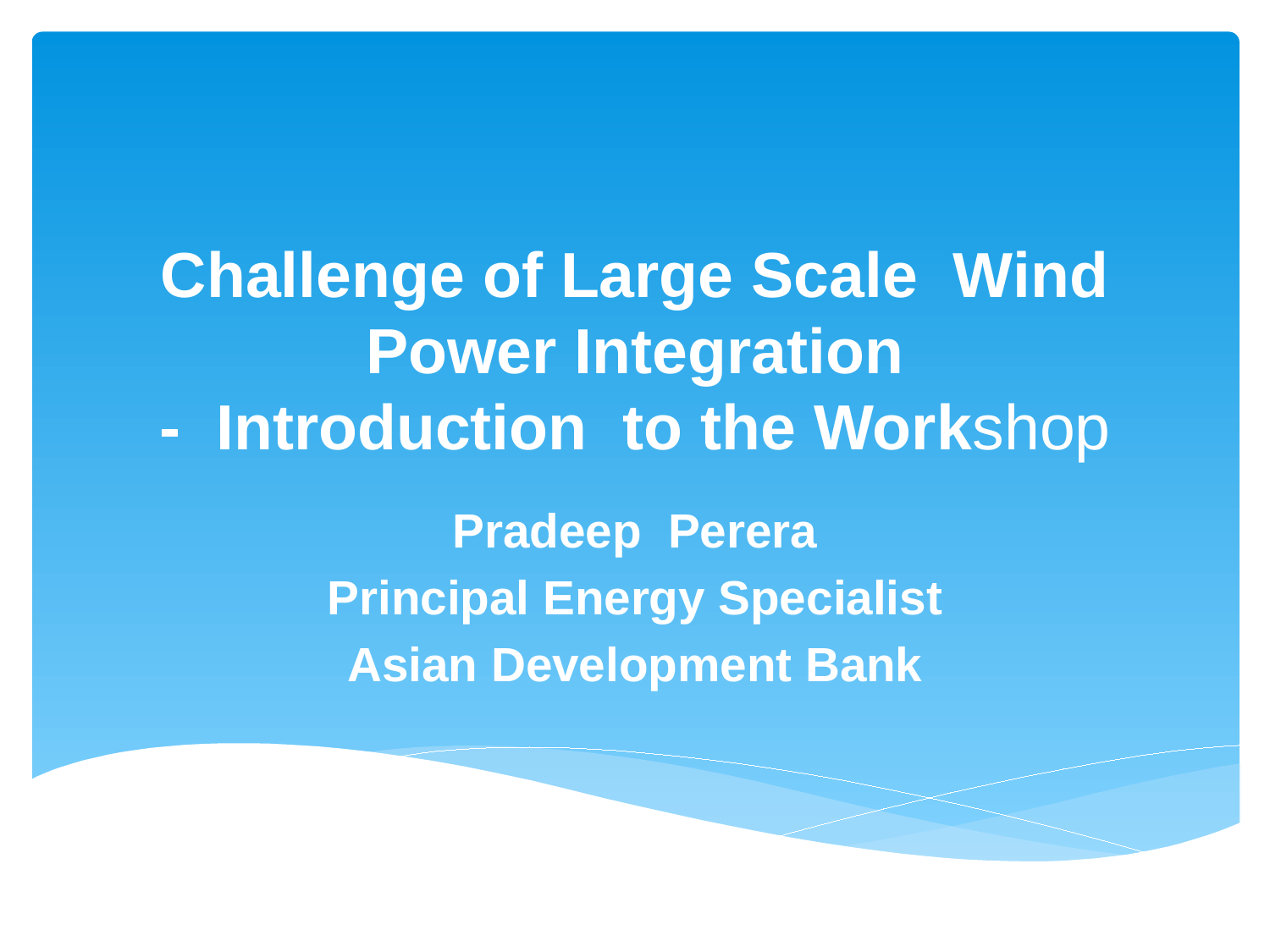

# Challenge of Large Scale  Wind Power Integration -  Introduction  to the Workshop
Pradeep  Perera
Principal Energy Specialist
Asian Development Bank